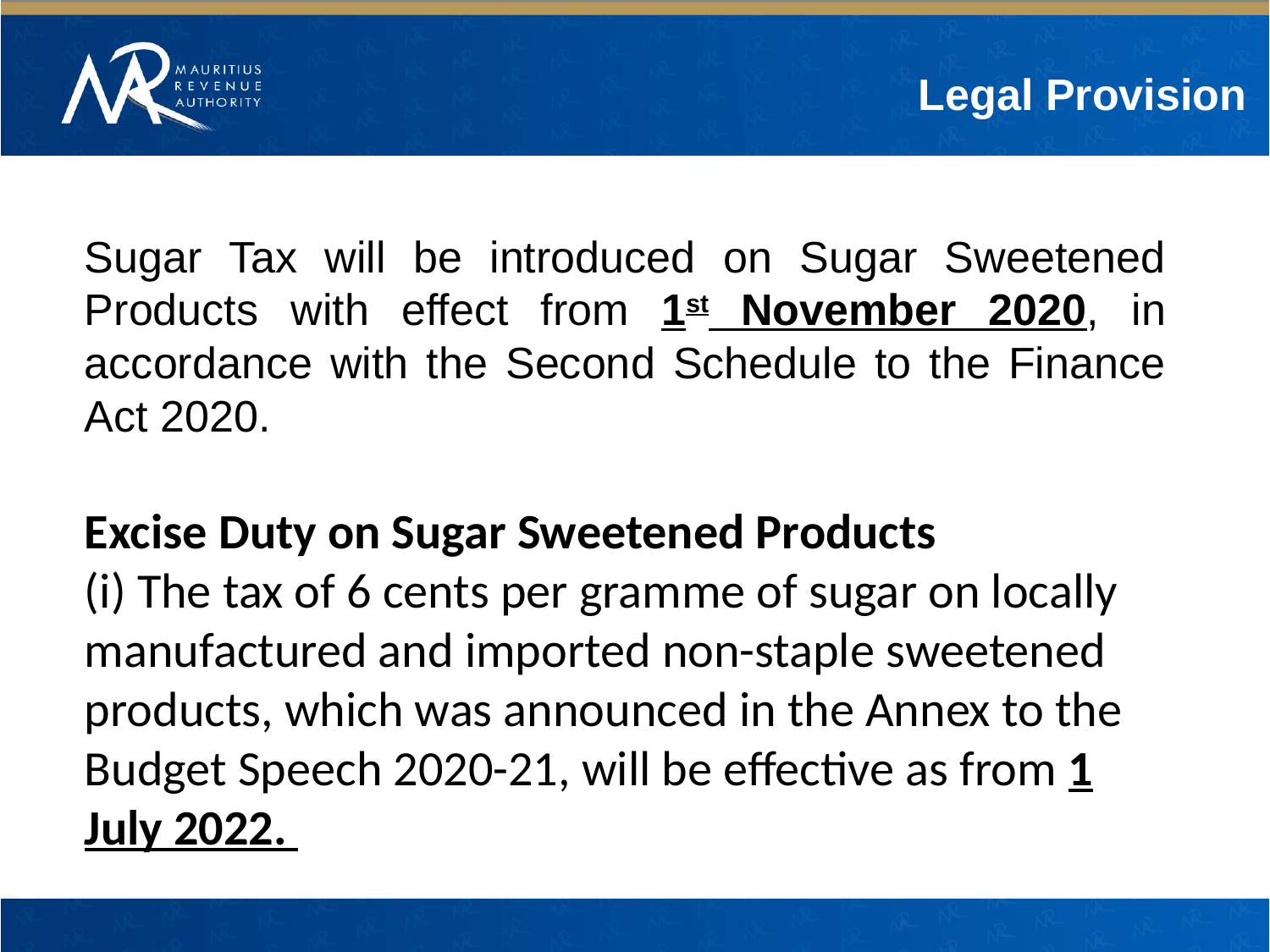

Legal Provision

Sugar Tax will be introduced on Sugar Sweetened Products with effect from 1st November 2020, in accordance with the Second Schedule to the Finance Act 2020.

Excise Duty on Sugar Sweetened Products
(i) The tax of 6 cents per gramme of sugar on locally manufactured and imported non-staple sweetened products, which was announced in the Annex to the Budget Speech 2020-21, will be effective as from 1 July 2022.